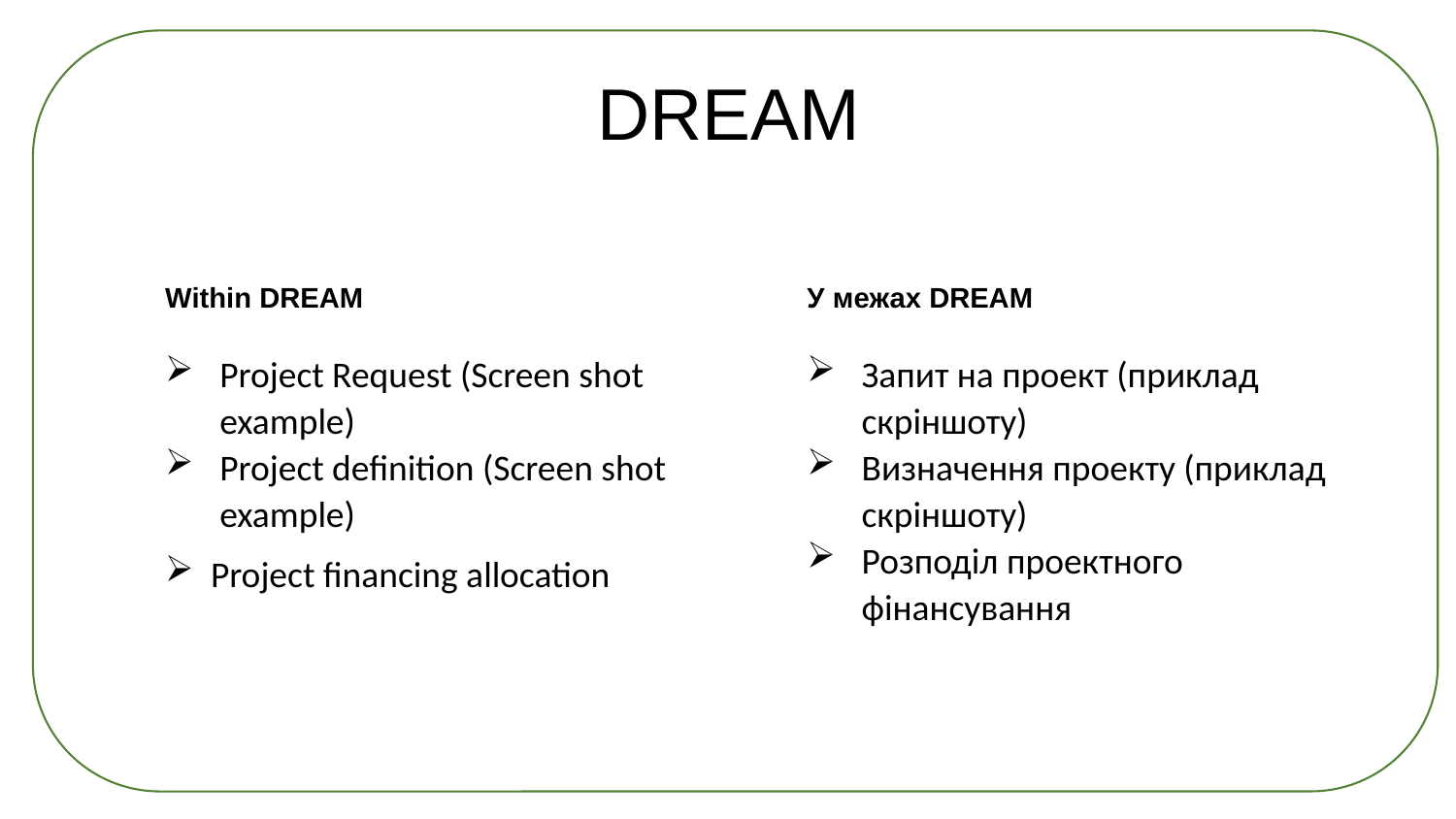

DREAM
Within DREAM

Project Request (Screen shot  example)
Project definition (Screen shot  example)
Project financing allocation
У межах DREAM

Запит на проект (приклад скріншоту)
Визначення проекту (приклад скріншоту)
Розподіл проектного фінансування